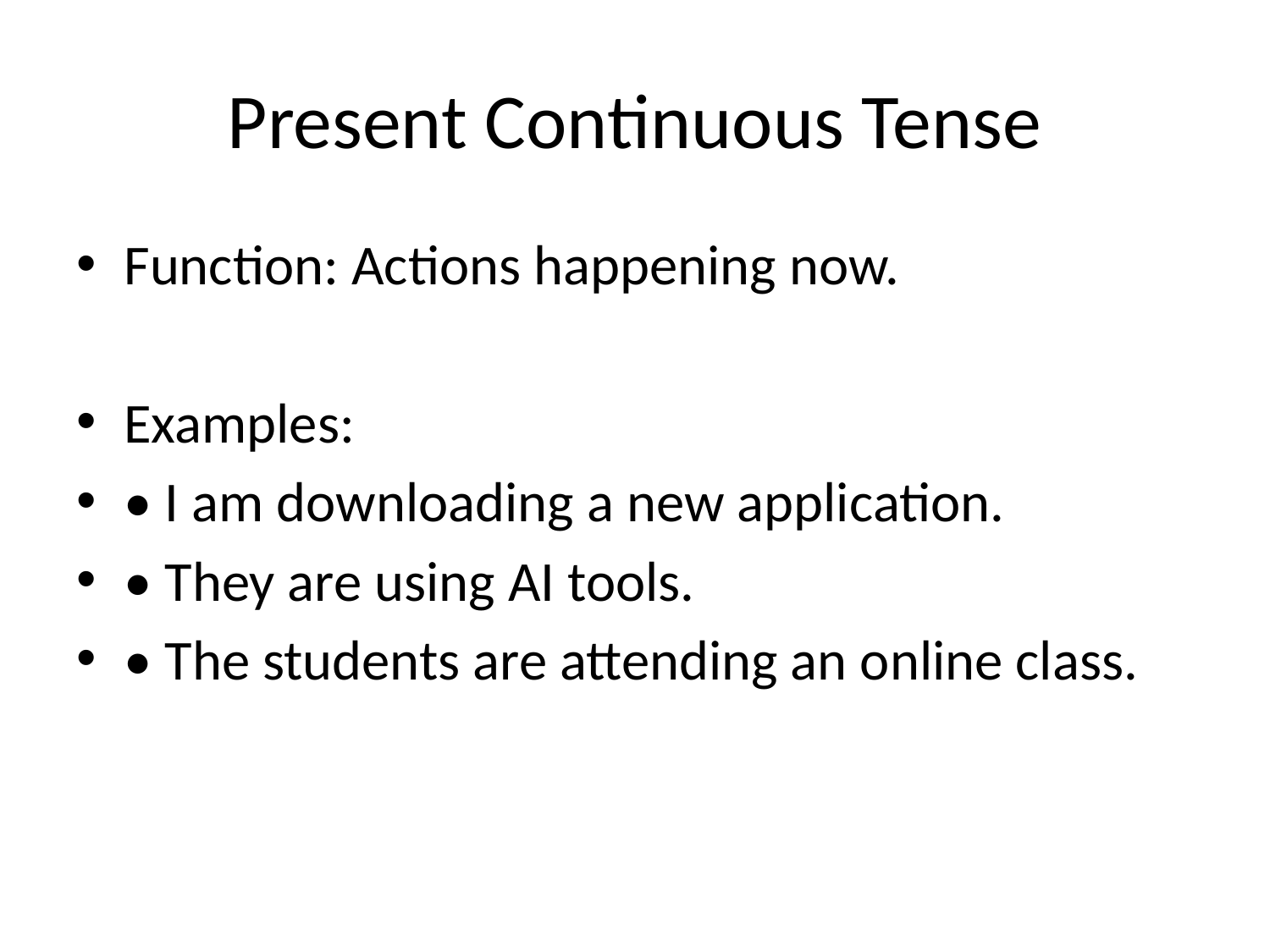

# Present Continuous Tense
Function: Actions happening now.

Examples:
• I am downloading a new application.
• They are using AI tools.
• The students are attending an online class.